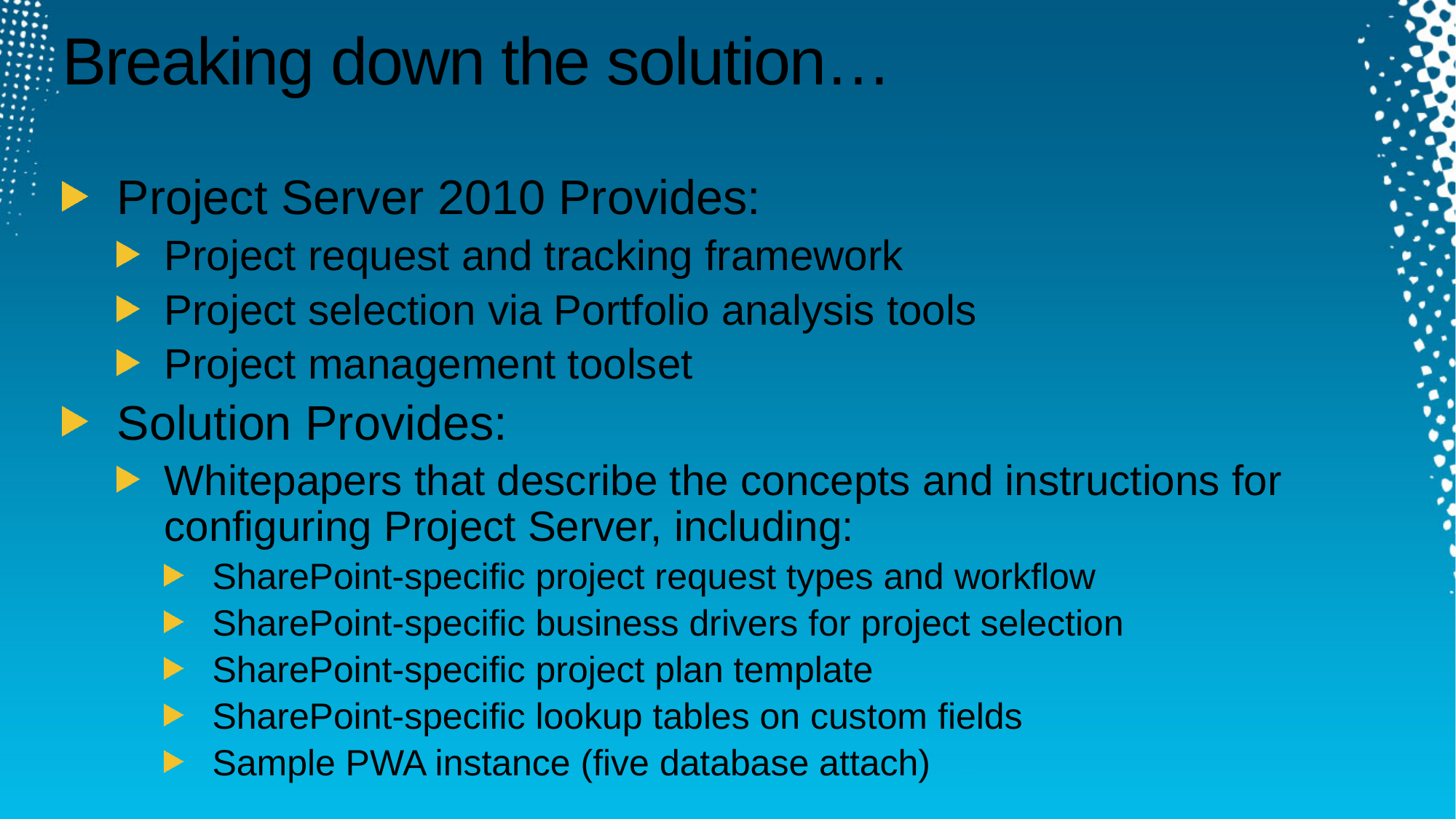

# Breaking down the solution…
Project Server 2010 Provides:
Project request and tracking framework
Project selection via Portfolio analysis tools
Project management toolset
Solution Provides:
Whitepapers that describe the concepts and instructions for configuring Project Server, including:
SharePoint-specific project request types and workflow
SharePoint-specific business drivers for project selection
SharePoint-specific project plan template
SharePoint-specific lookup tables on custom fields
Sample PWA instance (five database attach)